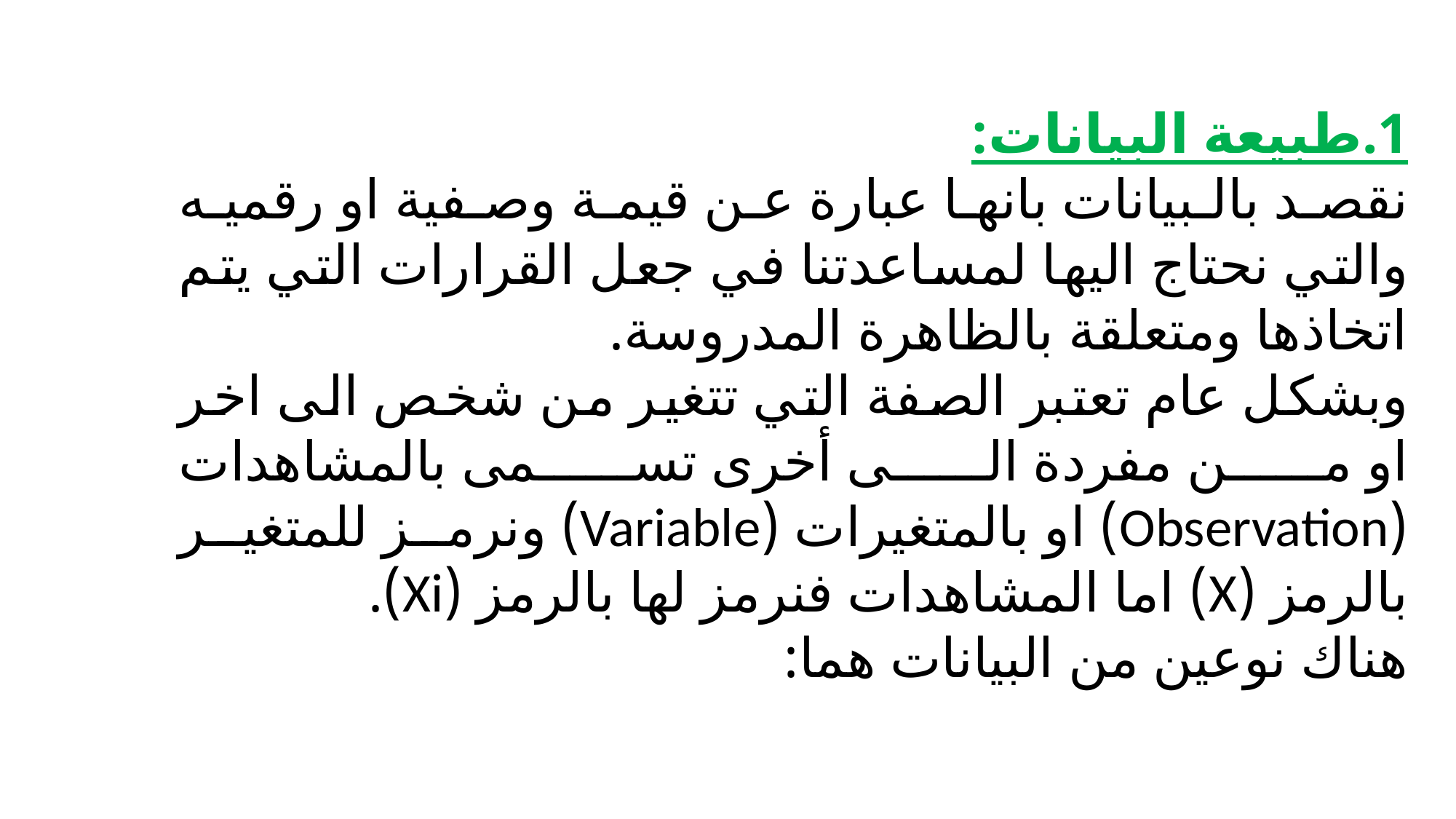

1.طبيعة البيانات:
نقصد بالبيانات بانها عبارة عن قيمة وصفية او رقميه والتي نحتاج اليها لمساعدتنا في جعل القرارات التي يتم اتخاذها ومتعلقة بالظاهرة المدروسة.
وبشكل عام تعتبر الصفة التي تتغير من شخص الى اخر او من مفردة الى أخرى تسمى بالمشاهدات (Observation) او بالمتغيرات (Variable) ونرمز للمتغير بالرمز (X) اما المشاهدات فنرمز لها بالرمز (Xi).
هناك نوعين من البيانات هما: